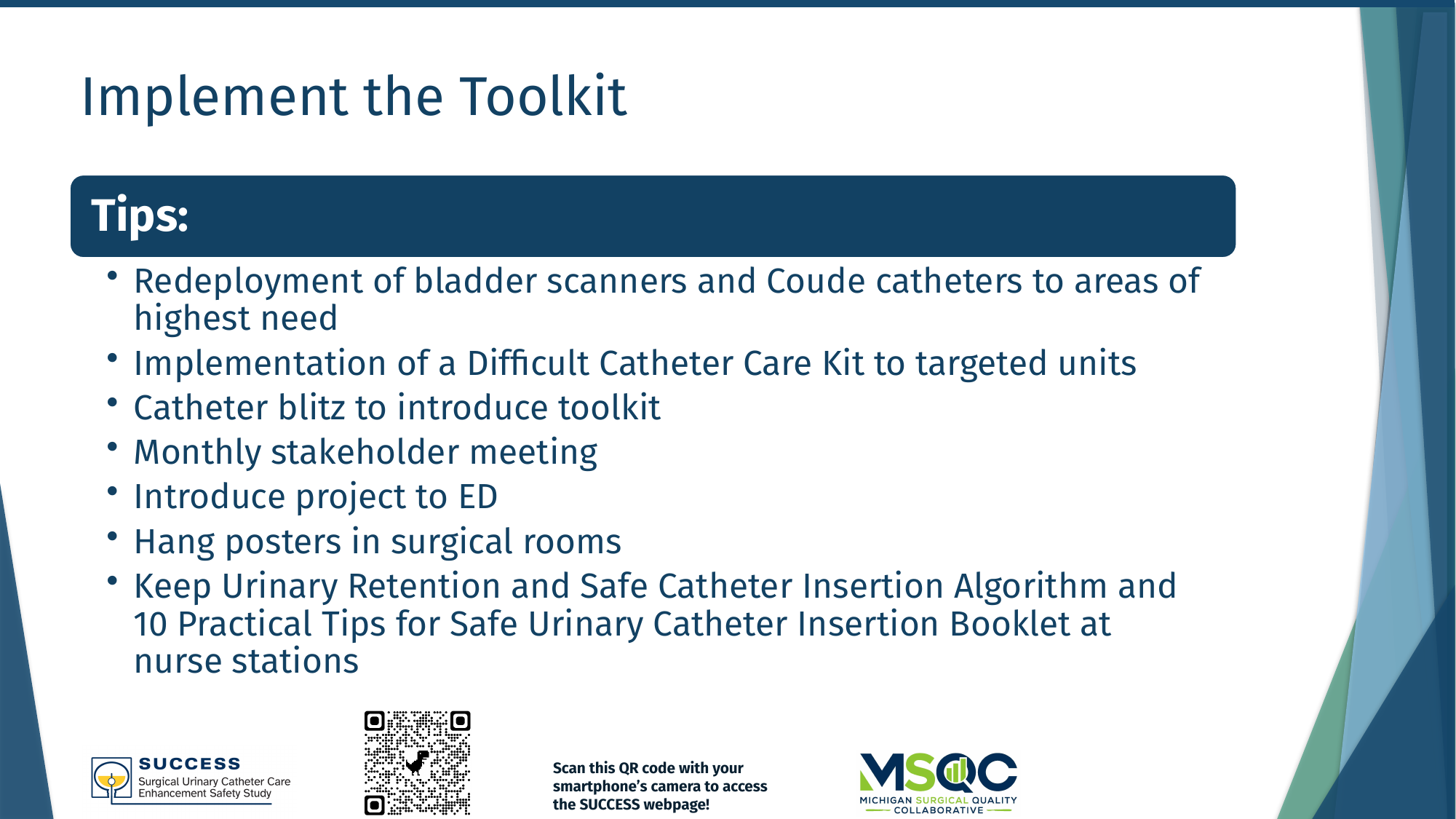

# Implement the Toolkit
Tips:
Redeployment of bladder scanners and Coude catheters to areas of highest need
Implementation of a Difficult Catheter Care Kit to targeted units
Catheter blitz to introduce toolkit
Monthly stakeholder meeting
Introduce project to ED
Hang posters in surgical rooms
Keep Urinary Retention and Safe Catheter Insertion Algorithm and 10 Practical Tips for Safe Urinary Catheter Insertion Booklet at nurse stations